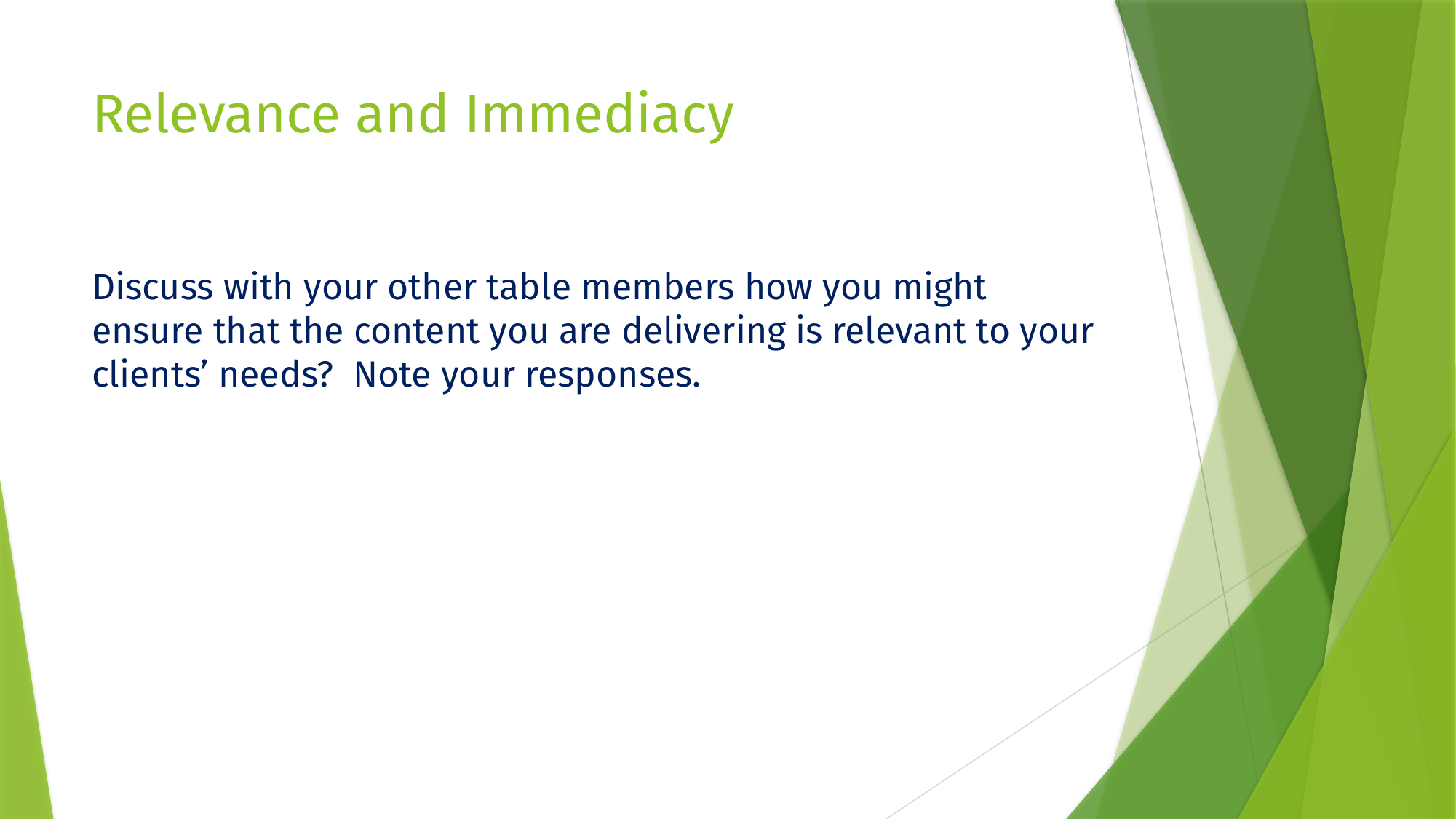

# Relevance and Immediacy
Discuss with your other table members how you might ensure that the content you are delivering is relevant to your clients’ needs?  Note your responses.